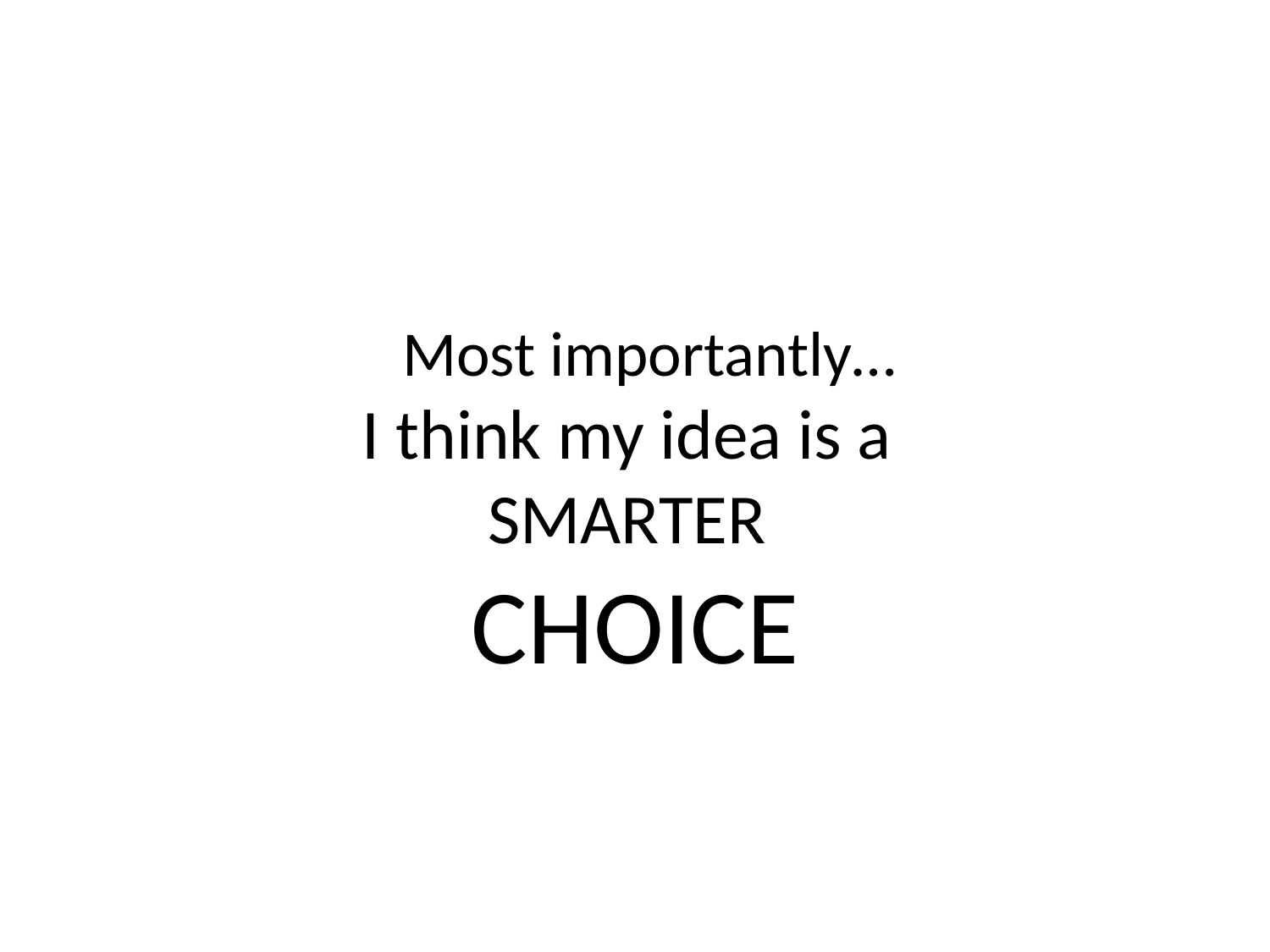

# Most importantly… I think my idea is a SMARTER CHOICE